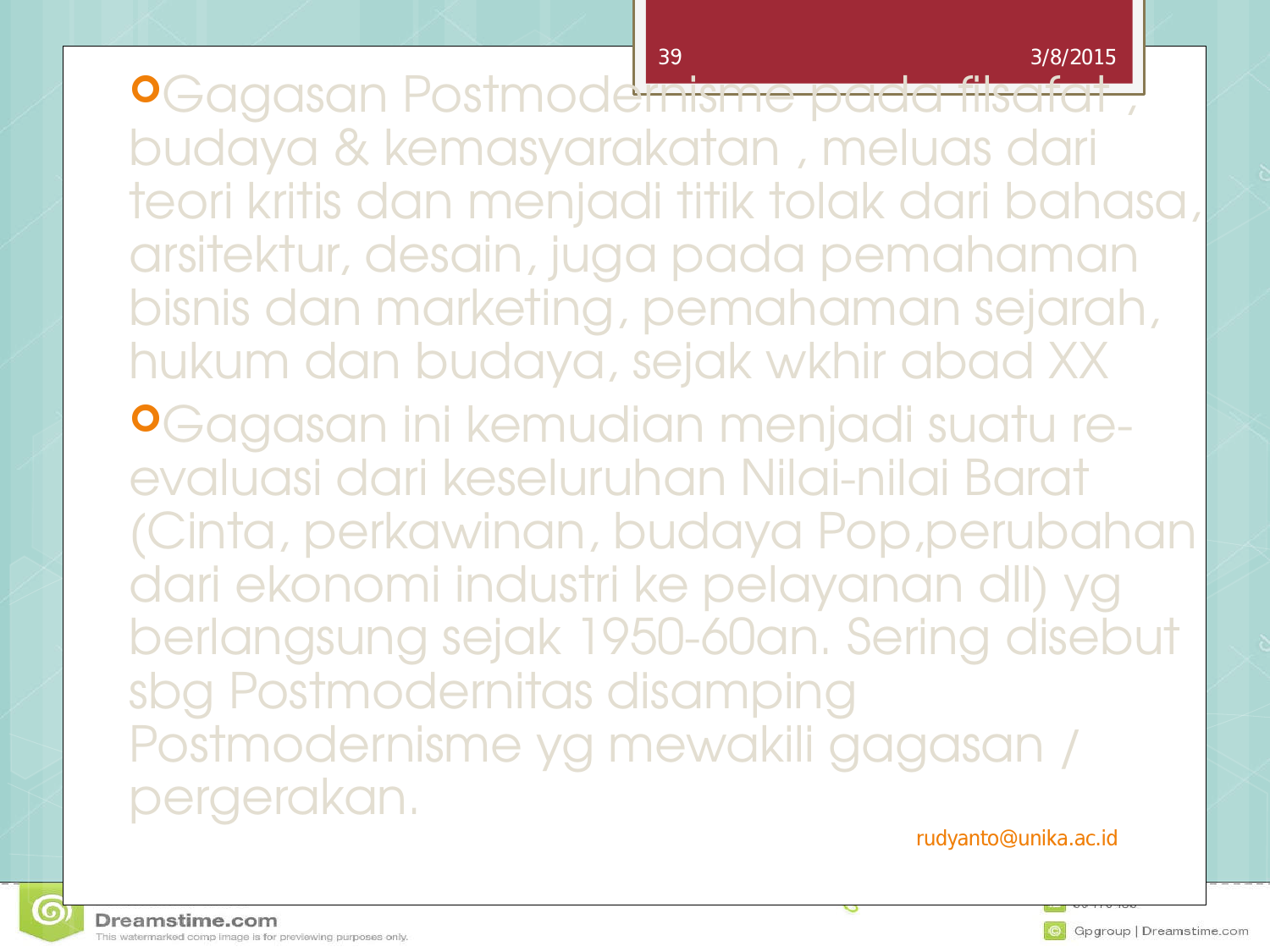

39
3/8/2015
Gagasan Postmodernisme pada filsafat , budaya & kemasyarakatan , meluas dari teori kritis dan menjadi titik tolak dari bahasa, arsitektur, desain, juga pada pemahaman bisnis dan marketing, pemahaman sejarah, hukum dan budaya, sejak wkhir abad XX
Gagasan ini kemudian menjadi suatu re-evaluasi dari keseluruhan Nilai-nilai Barat (Cinta, perkawinan, budaya Pop,perubahan dari ekonomi industri ke pelayanan dll) yg berlangsung sejak 1950-60an. Sering disebut sbg Postmodernitas disamping Postmodernisme yg mewakili gagasan / pergerakan.
#
rudyanto@unika.ac.id